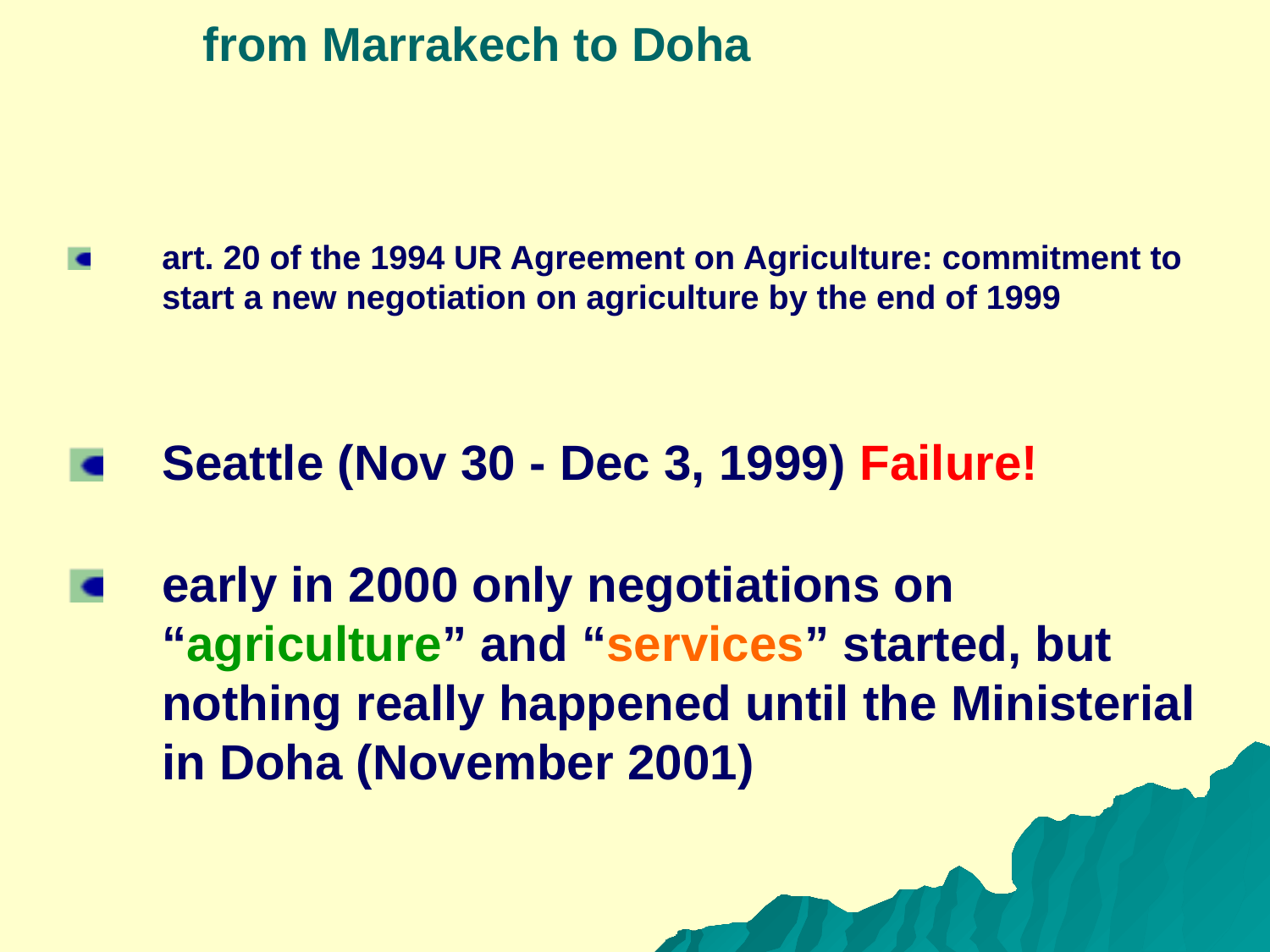

from Marrakech to Doha
art. 20 of the 1994 UR Agreement on Agriculture: commitment to start a new negotiation on agriculture by the end of 1999
Seattle (Nov 30 - Dec 3, 1999) Failure!
early in 2000 only negotiations on “agriculture” and “services” started, but nothing really happened until the Ministerial in Doha (November 2001)